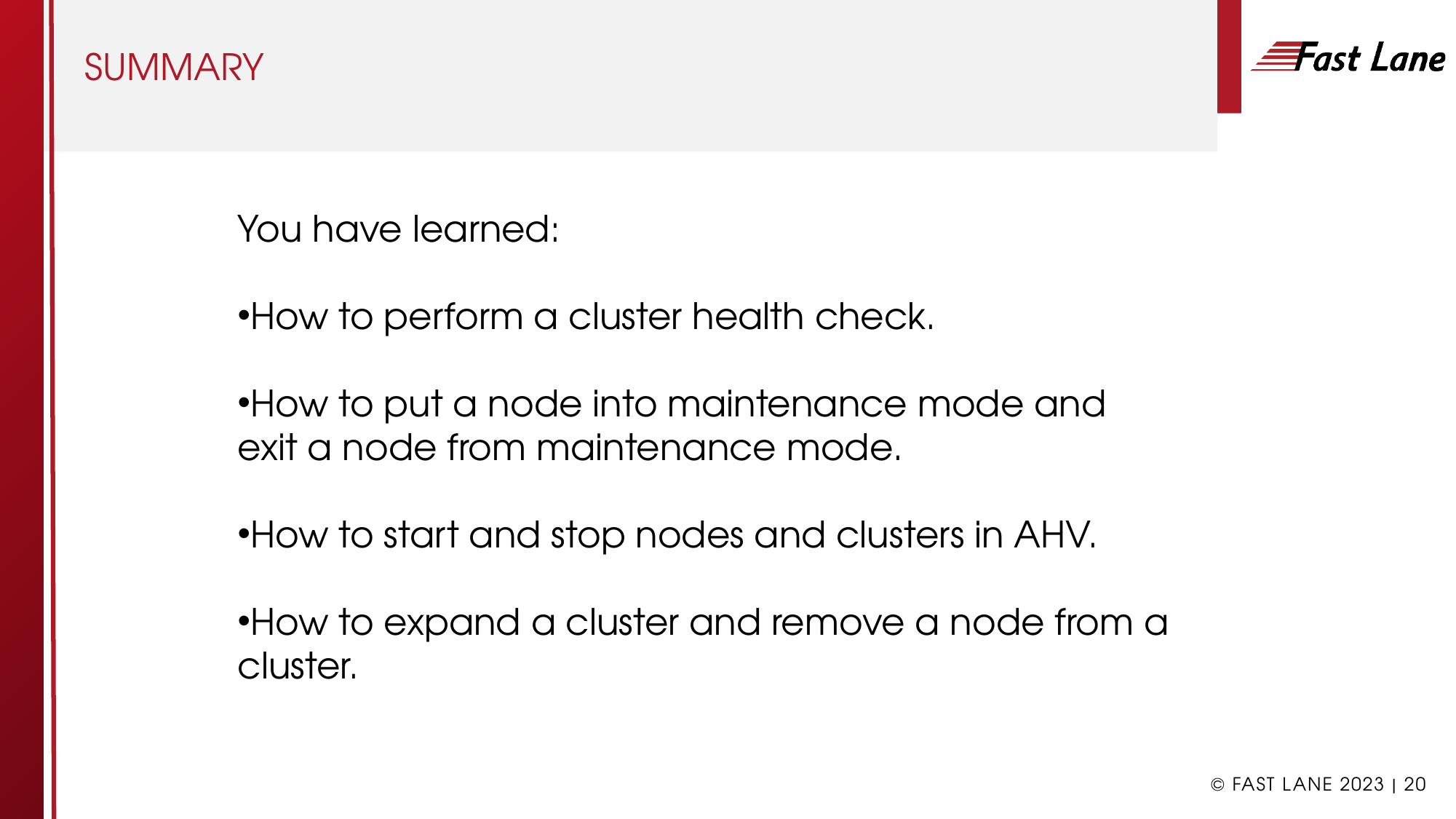

# summary
You have learned:

How to perform a cluster health check.

How to put a node into maintenance mode and exit a node from maintenance mode.

How to start and stop nodes and clusters in AHV.

How to expand a cluster and remove a node from a cluster.